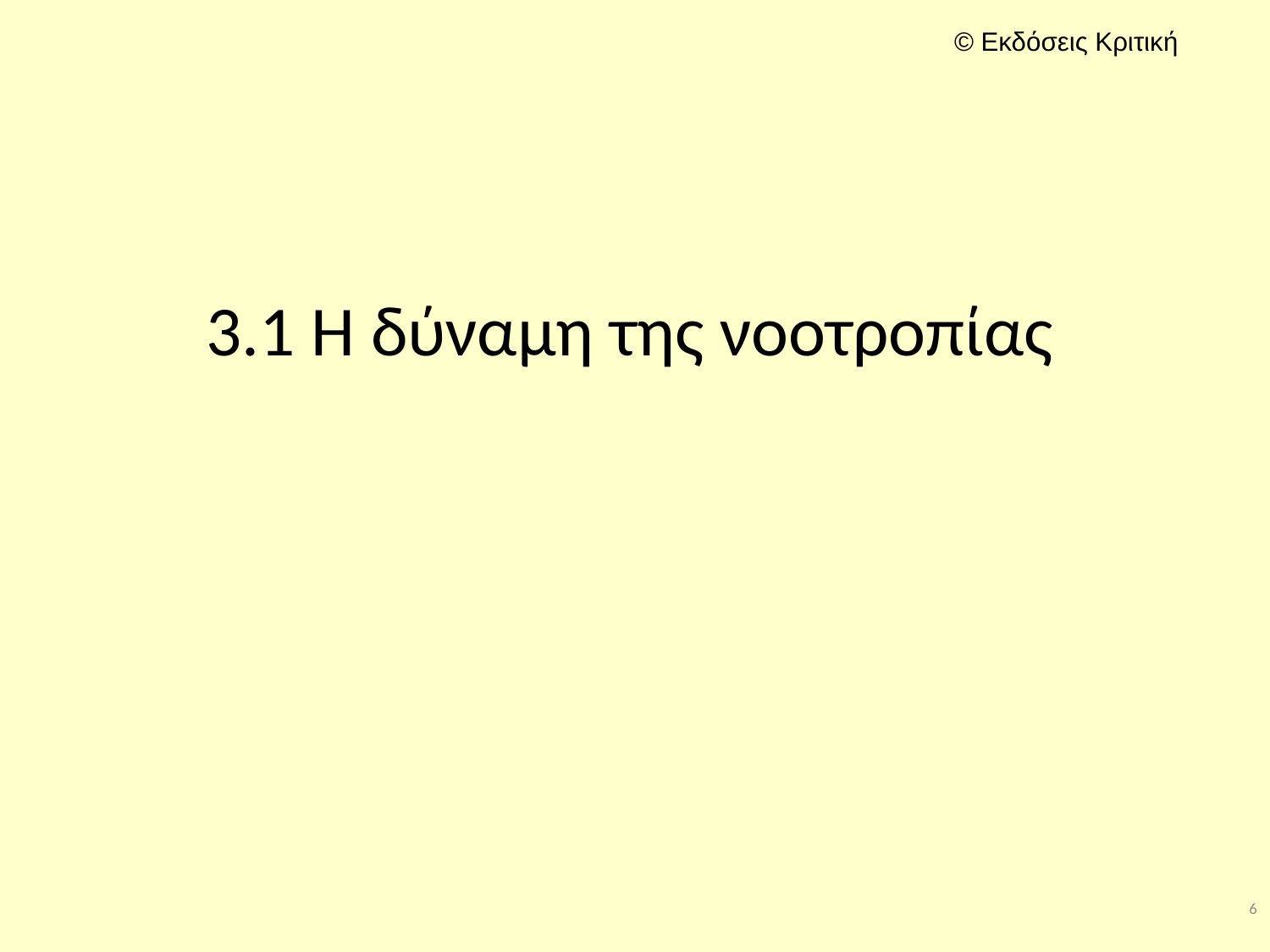

# 3.1 Η δύναμη της νοοτροπίας
6